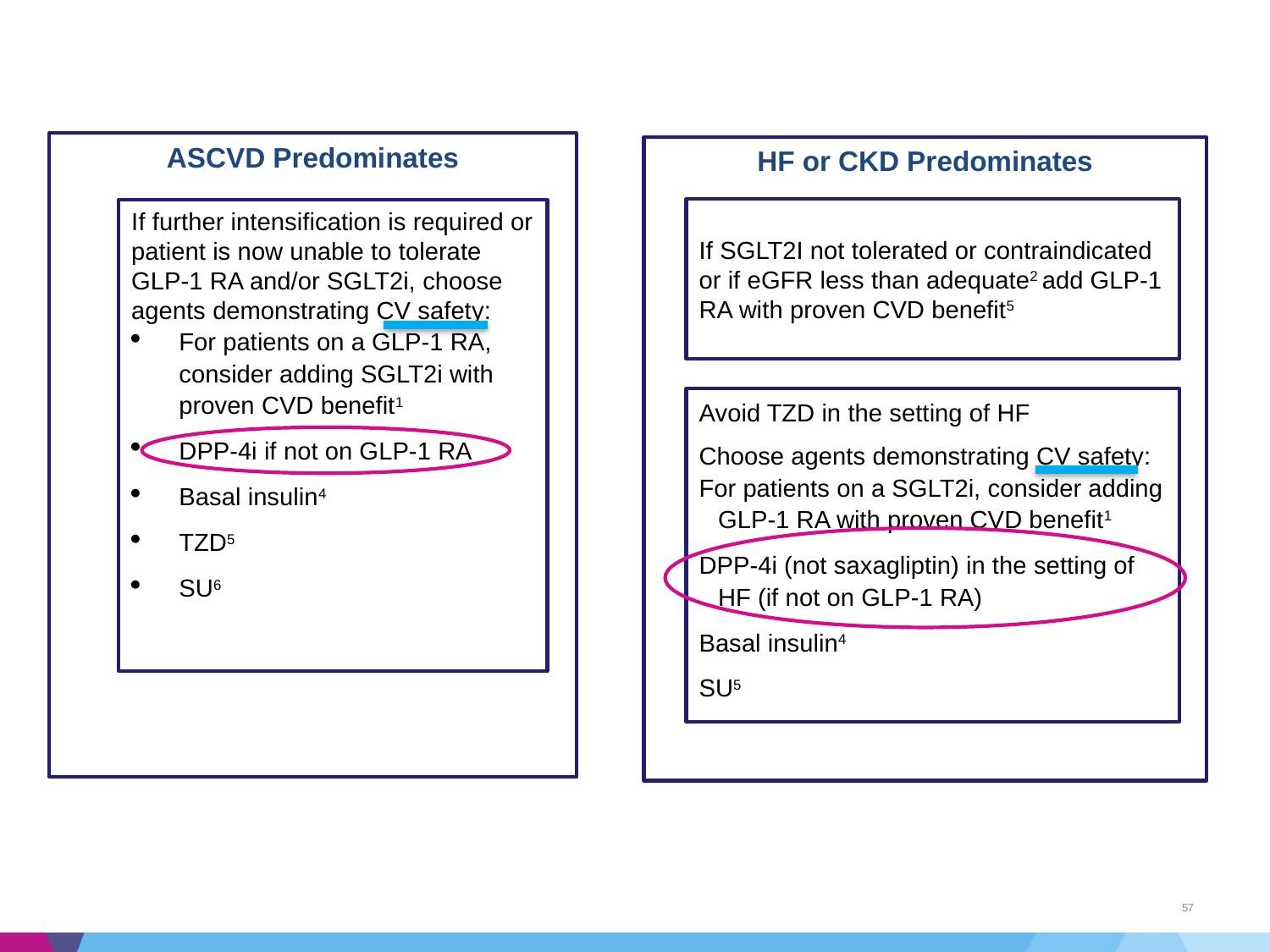

ASCVD Predominates
HF or CKD Predominates

If SGLT2I not tolerated or contraindicated or if eGFR less than adequate2 add GLP-1 RA with proven CVD benefit5
If further intensification is required or patient is now unable to tolerate GLP-1 RA and/or SGLT2i, choose agents demonstrating CV safety:
For patients on a GLP-1 RA, consider adding SGLT2i with proven CVD benefit1
DPP-4i if not on GLP-1 RA
Basal insulin4
TZD5
SU6
Avoid TZD in the setting of HF
Choose agents demonstrating CV safety:
For patients on a SGLT2i, consider adding GLP-1 RA with proven CVD benefit1
DPP-4i (not saxagliptin) in the setting of HF (if not on GLP-1 RA)
Basal insulin4
SU5

57